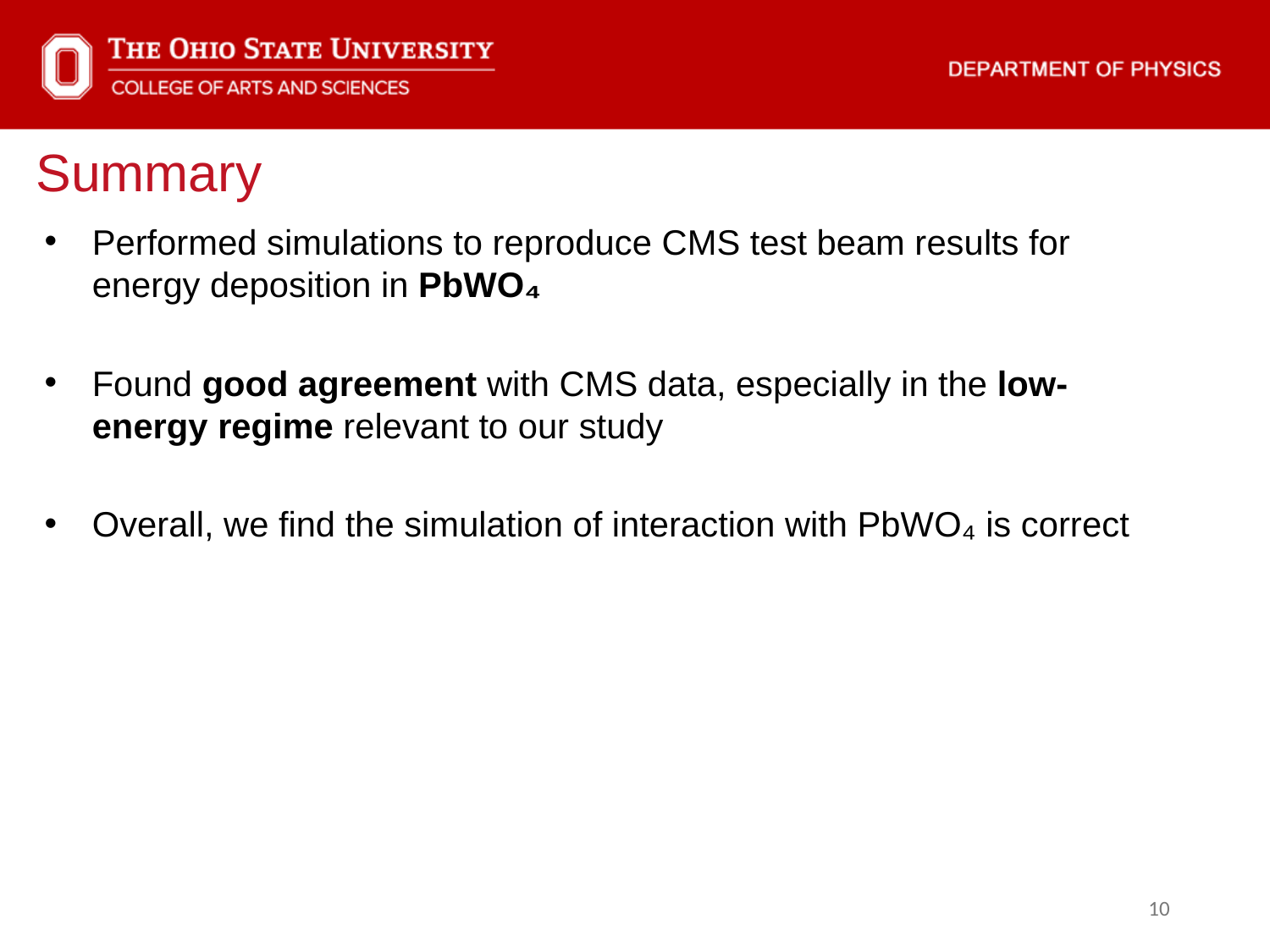

Summary
Performed simulations to reproduce CMS test beam results for energy deposition in PbWO₄

Found good agreement with CMS data, especially in the low-energy regime relevant to our study

Overall, we find the simulation of interaction with PbWO₄ is correct

10